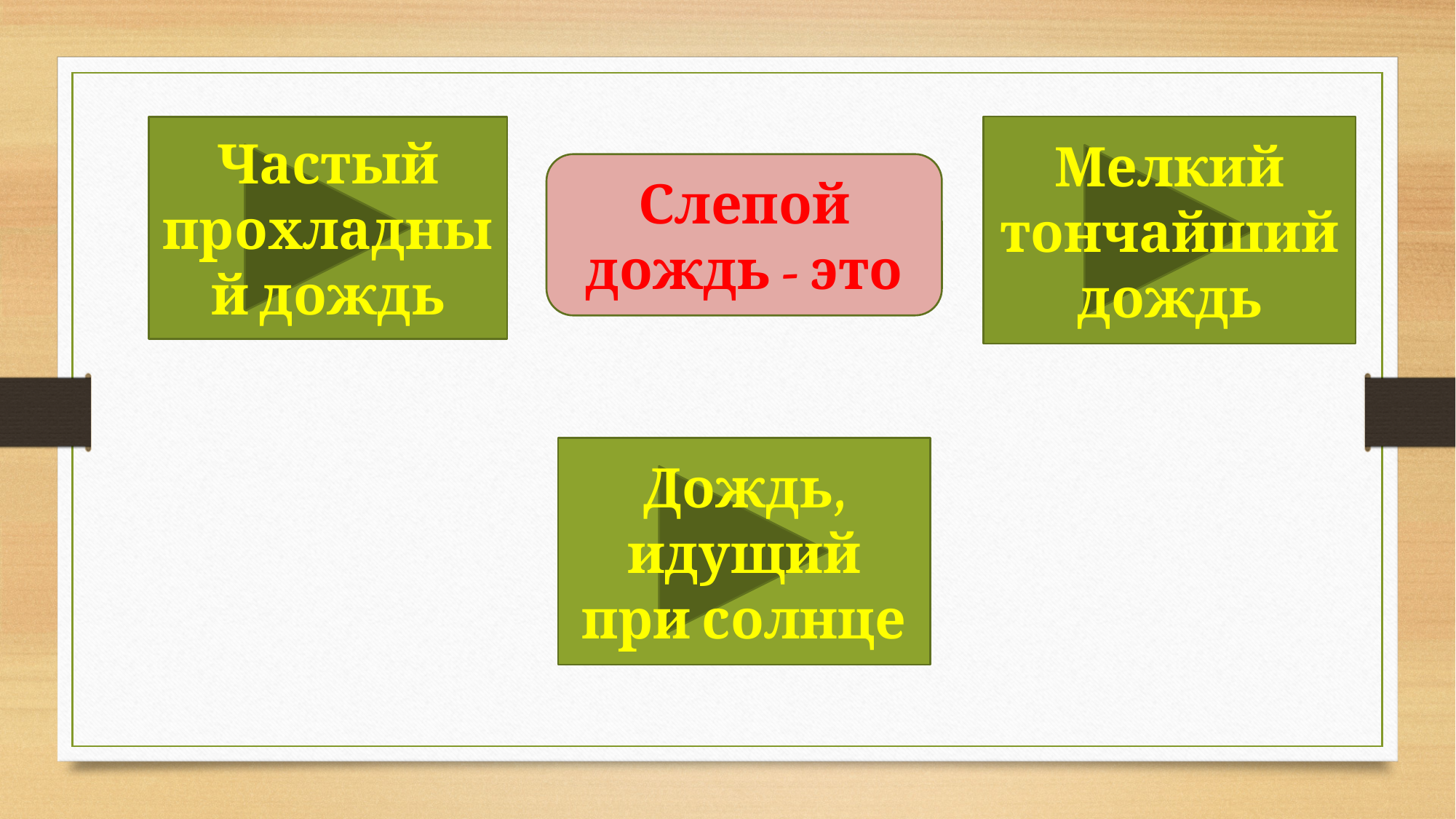

Мелкий тончайший дождь
Частый прохладный дождь
Слепой дождь - это
Дождь, идущий при солнце